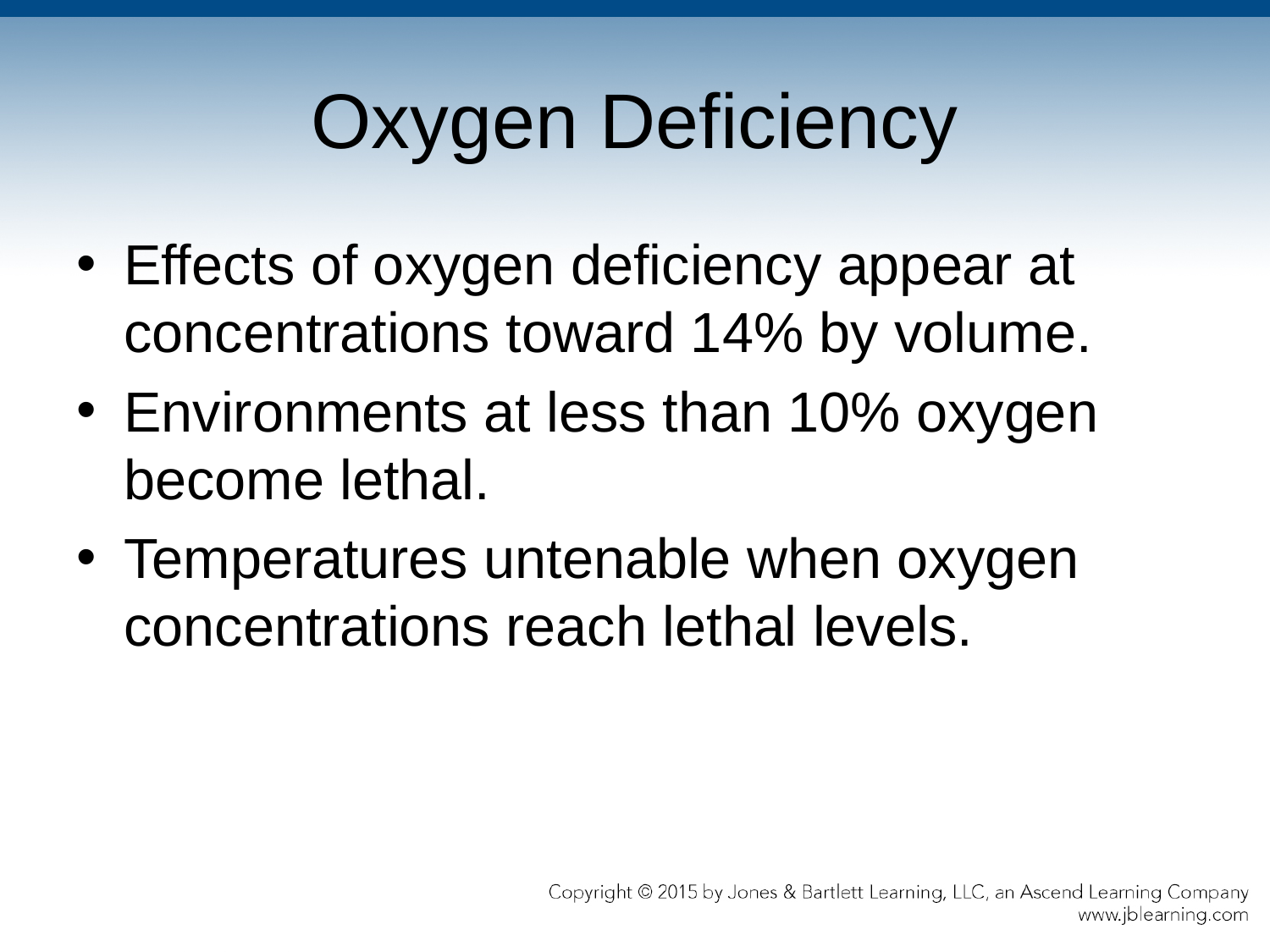

# Oxygen Deficiency
Effects of oxygen deficiency appear at concentrations toward 14% by volume.
Environments at less than 10% oxygen become lethal.
Temperatures untenable when oxygen concentrations reach lethal levels.